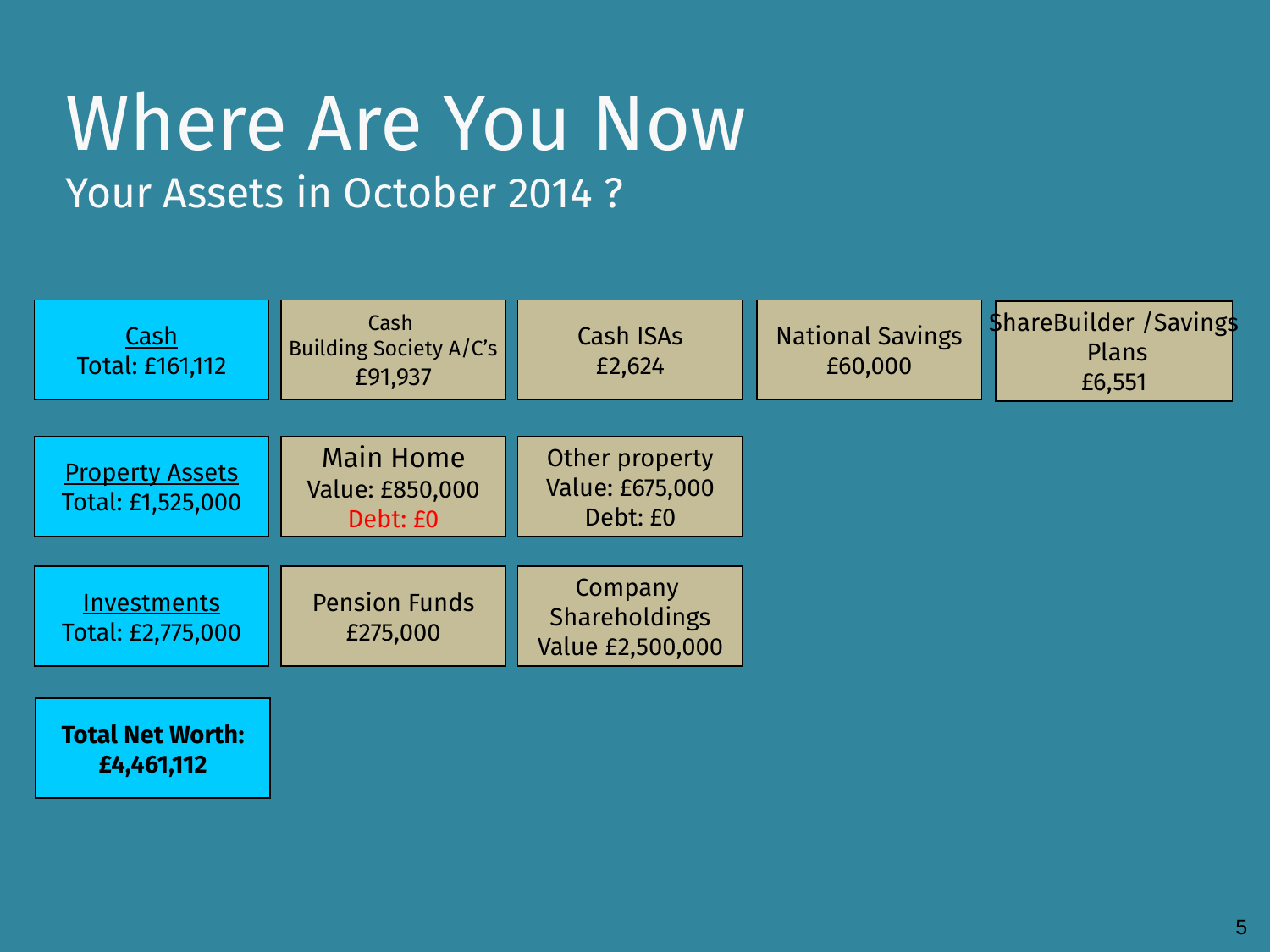

Where Are You Now
Your Assets in October 2014 ?
National Savings
£60,000
Cash
 Building Society A/C’s
£91,937
Cash
Total: £161,112
Cash ISAs
£2,624
ShareBuilder /Savings
 Plans
£6,551

Property Assets
Total: £1,525,000
Main Home
Value: £850,000
Debt: £0

Other property
Value: £675,000
Debt: £0

Pension Funds
£275,000

Company
Shareholdings
Value £2,500,000

Investments
Total: £2,775,000

Total Net Worth:
£4,461,112

5